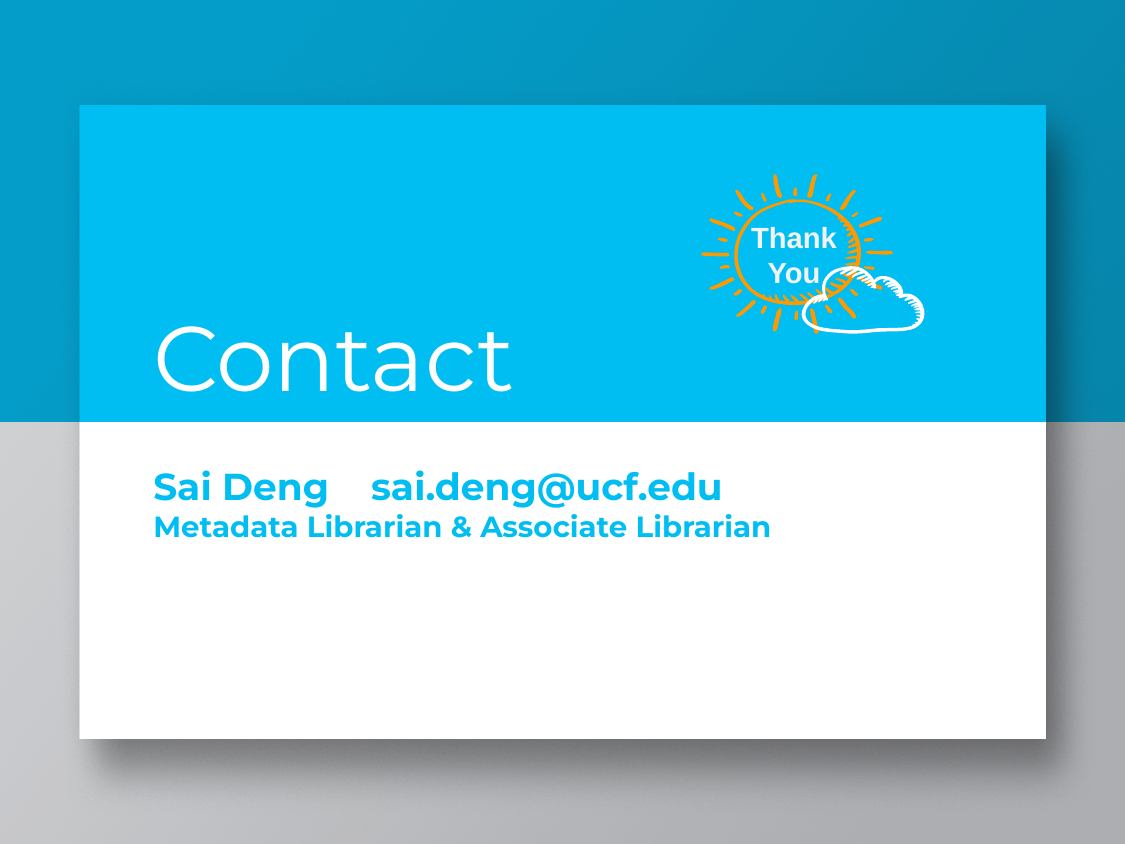

Thank
You
Contact

# Sai Deng    sai.deng@ucf.edu Metadata Librarian & Associate Librarian